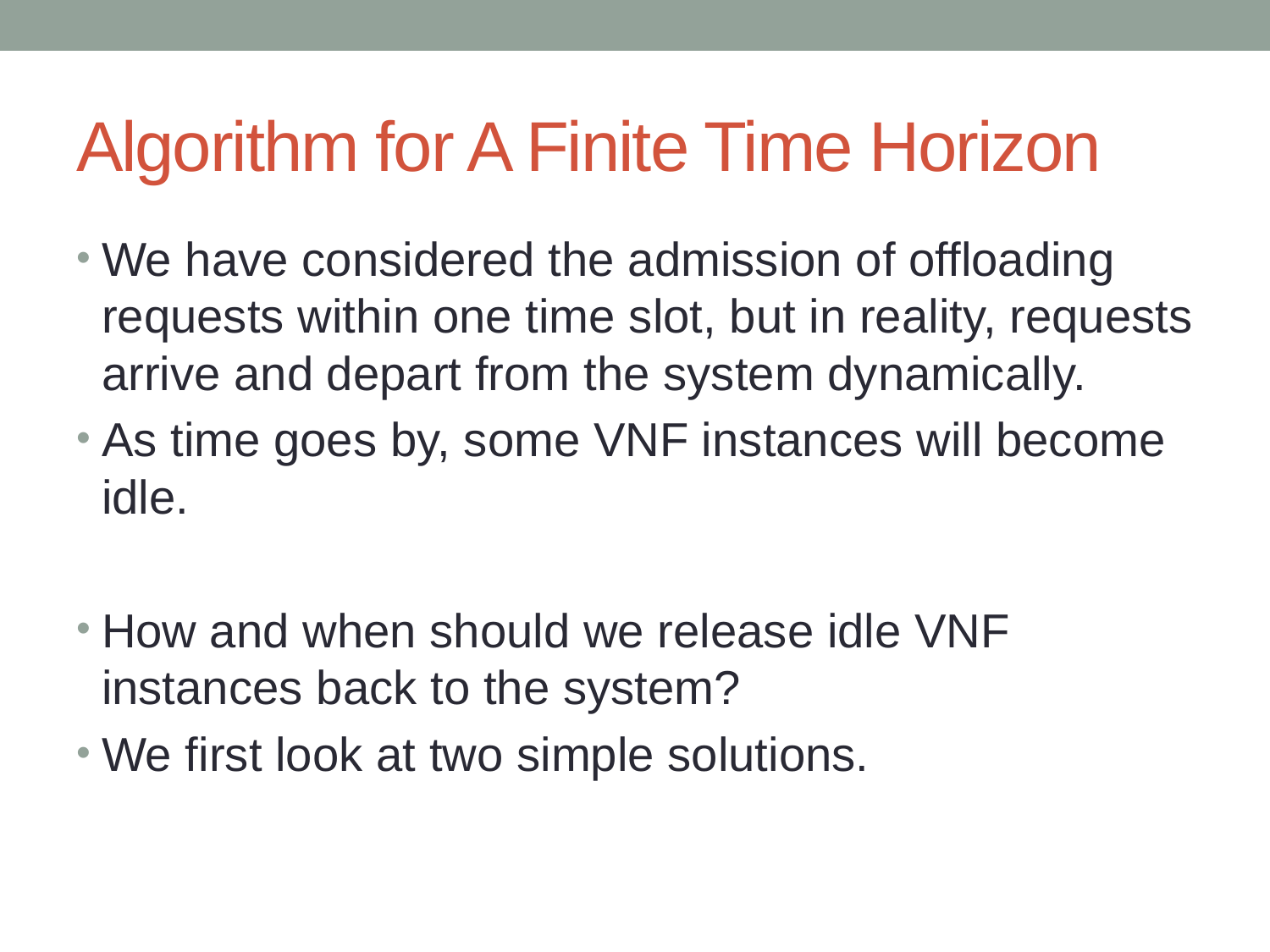

# Algorithm for A Finite Time Horizon
We have considered the admission of offloading requests within one time slot, but in reality, requests arrive and depart from the system dynamically.
As time goes by, some VNF instances will become idle.

How and when should we release idle VNF instances back to the system?
We first look at two simple solutions.